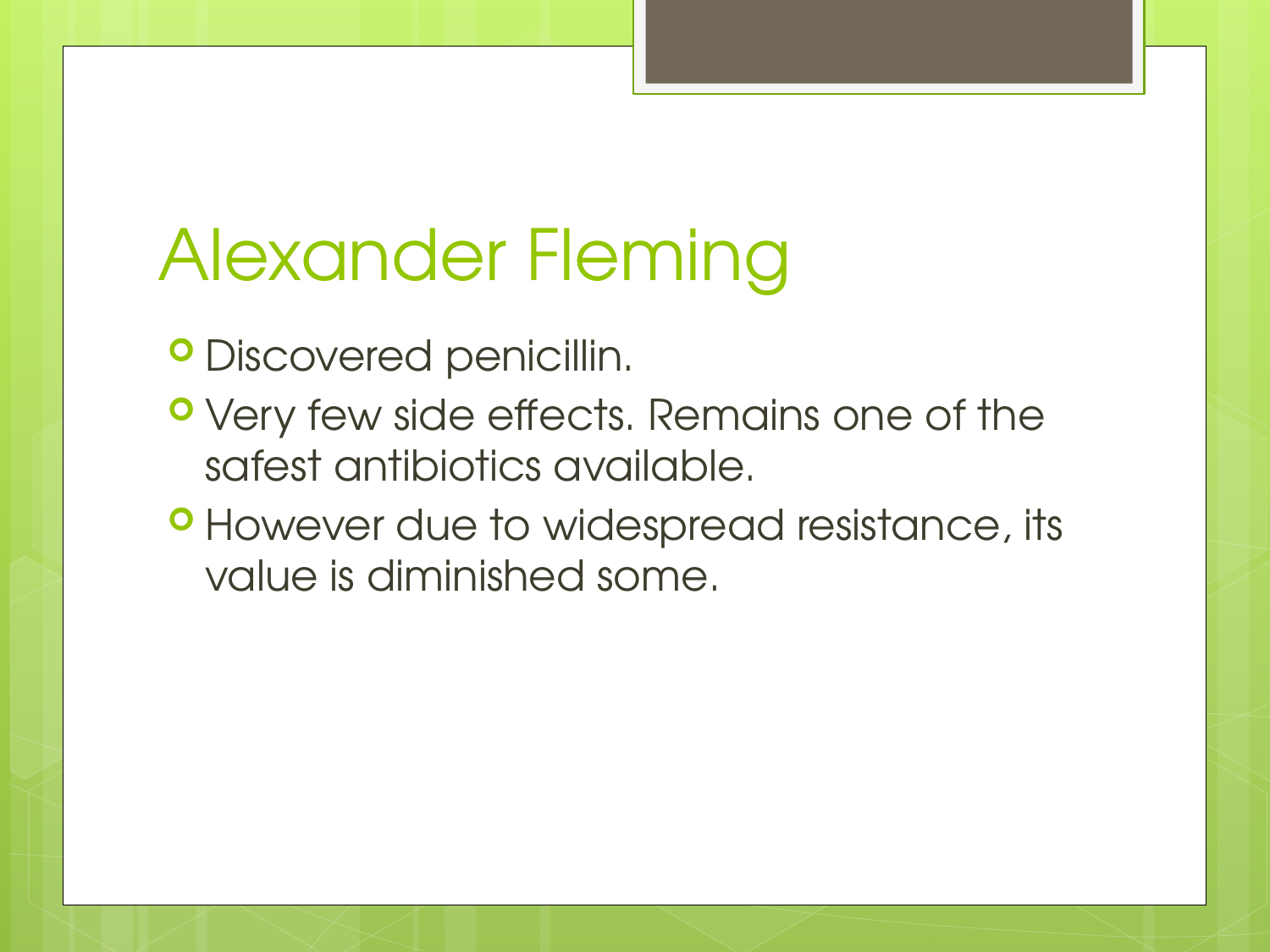

# Alexander Fleming
Discovered penicillin.
Very few side effects. Remains one of the safest antibiotics available.
However due to widespread resistance, its value is diminished some.